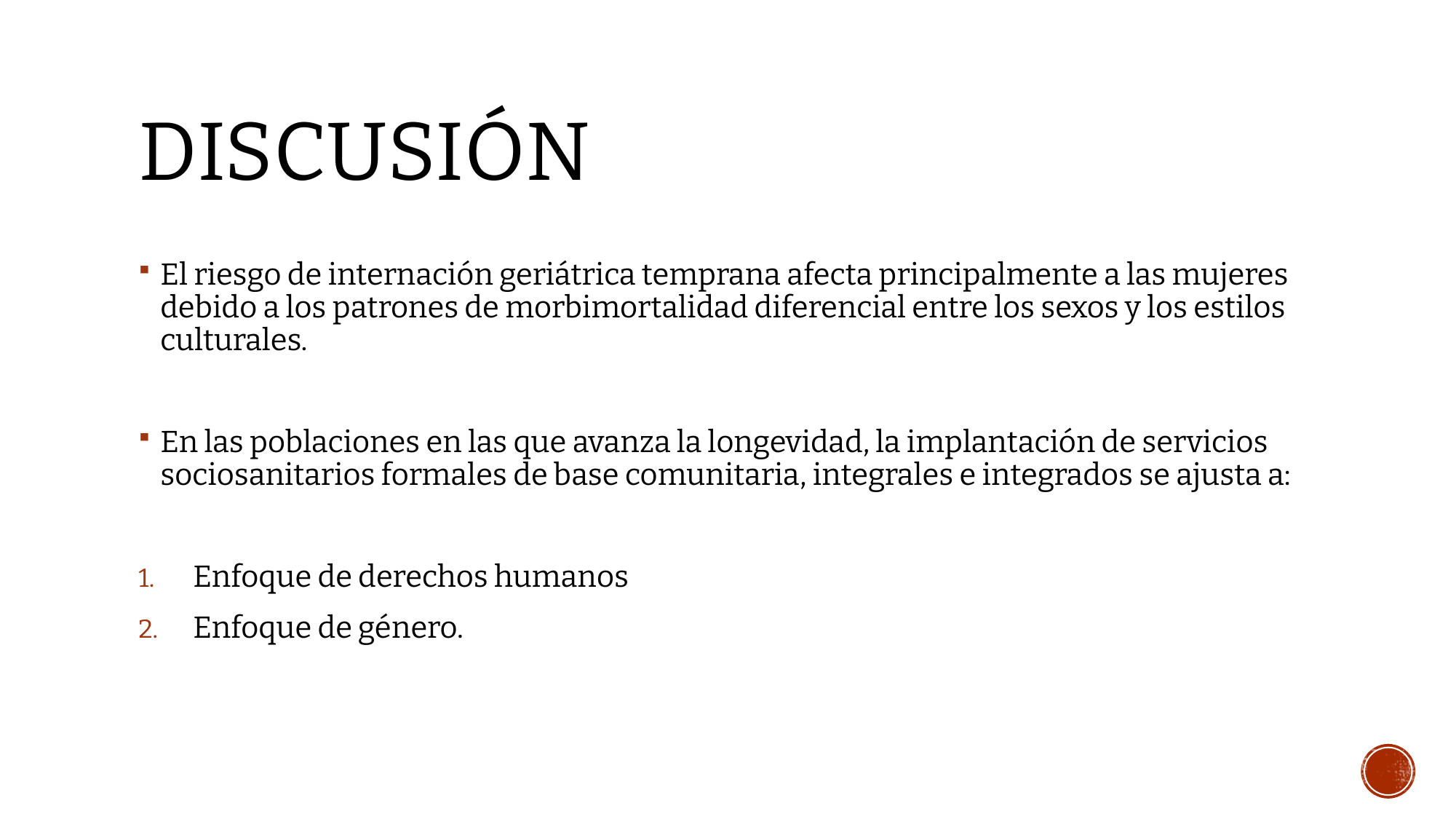

# discusión
El riesgo de internación geriátrica temprana afecta principalmente a las mujeres debido a los patrones de morbimortalidad diferencial entre los sexos y los estilos culturales.

En las poblaciones en las que avanza la longevidad, la implantación de servicios sociosanitarios formales de base comunitaria, integrales e integrados se ajusta a:

Enfoque de derechos humanos
Enfoque de género.